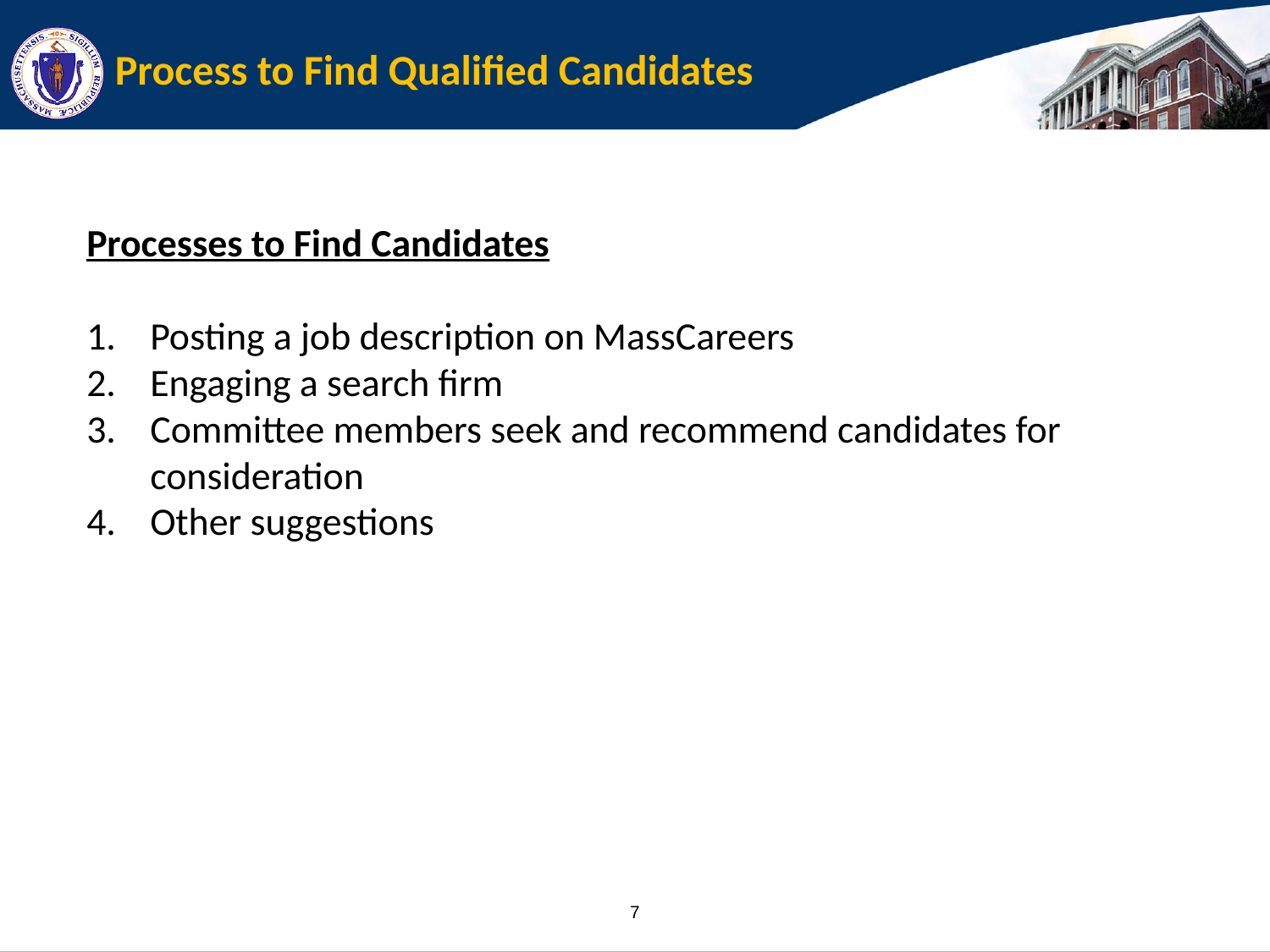

# Process to Find Qualified Candidates
Processes to Find Candidates

Posting a job description on MassCareers
Engaging a search firm
Committee members seek and recommend candidates for consideration
Other suggestions